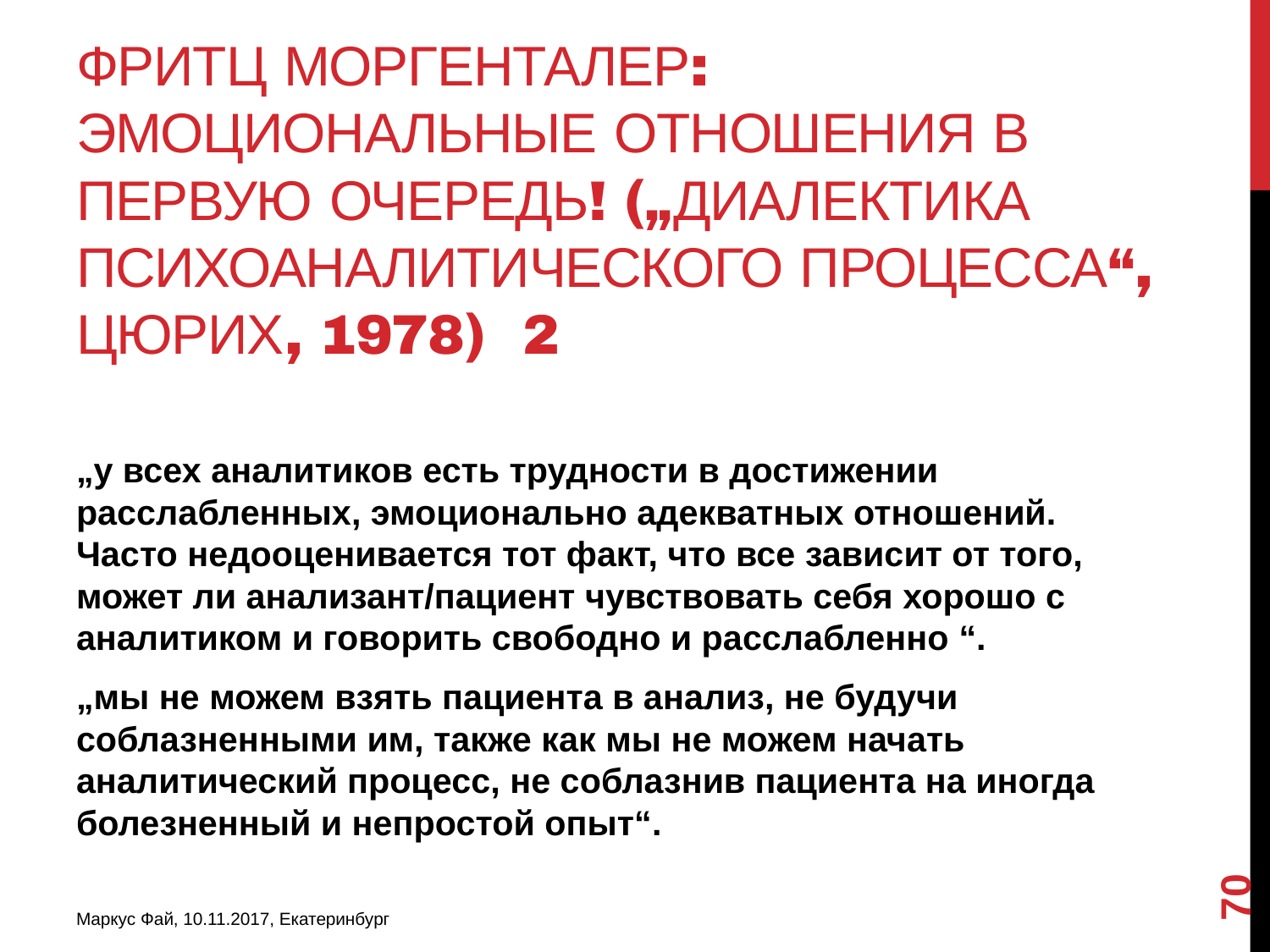

# Фритц моргенталер: эмоциональные отношения в первую очередь! („диалектика психоаналитического процесса“, цюрих, 1978)	2
„у всех аналитиков есть трудности в достижении расслабленных, эмоционально адекватных отношений. Часто недооценивается тот факт, что все зависит от того, может ли анализант/пациент чувствовать себя хорошо с аналитиком и говорить свободно и расслабленно “.
„мы не можем взять пациента в анализ, не будучи соблазненными им, также как мы не можем начать аналитический процесс, не соблазнив пациента на иногда болезненный и непростой опыт“.
70
Маркус Фай, 10.11.2017, Екатеринбург